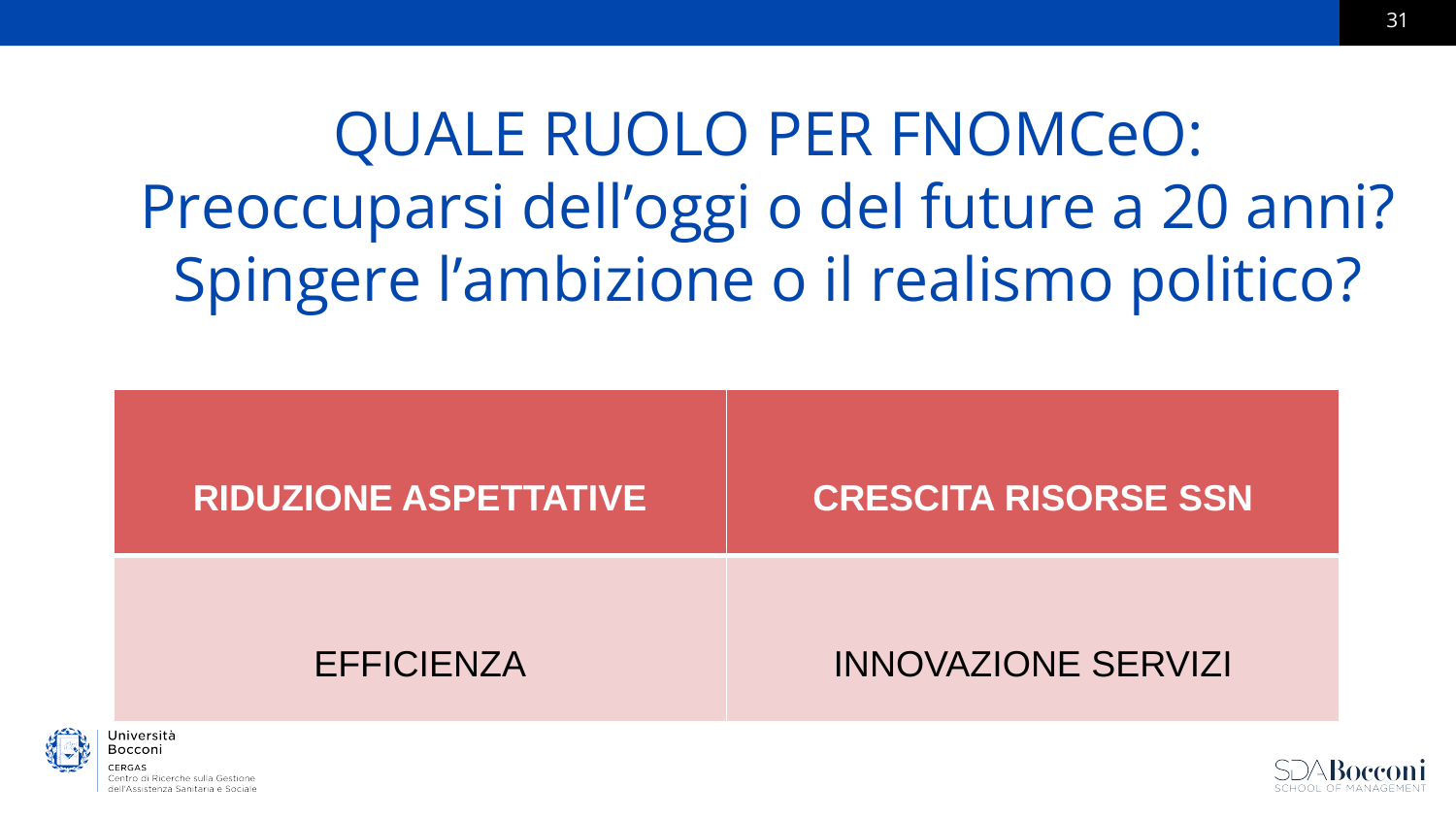

# QUALE RUOLO PER FNOMCeO: Preoccuparsi dell’oggi o del future a 20 anni? Spingere l’ambizione o il realismo politico?
| RIDUZIONE ASPETTATIVE | CRESCITA RISORSE SSN |
| --- | --- |
| EFFICIENZA | INNOVAZIONE SERVIZI |